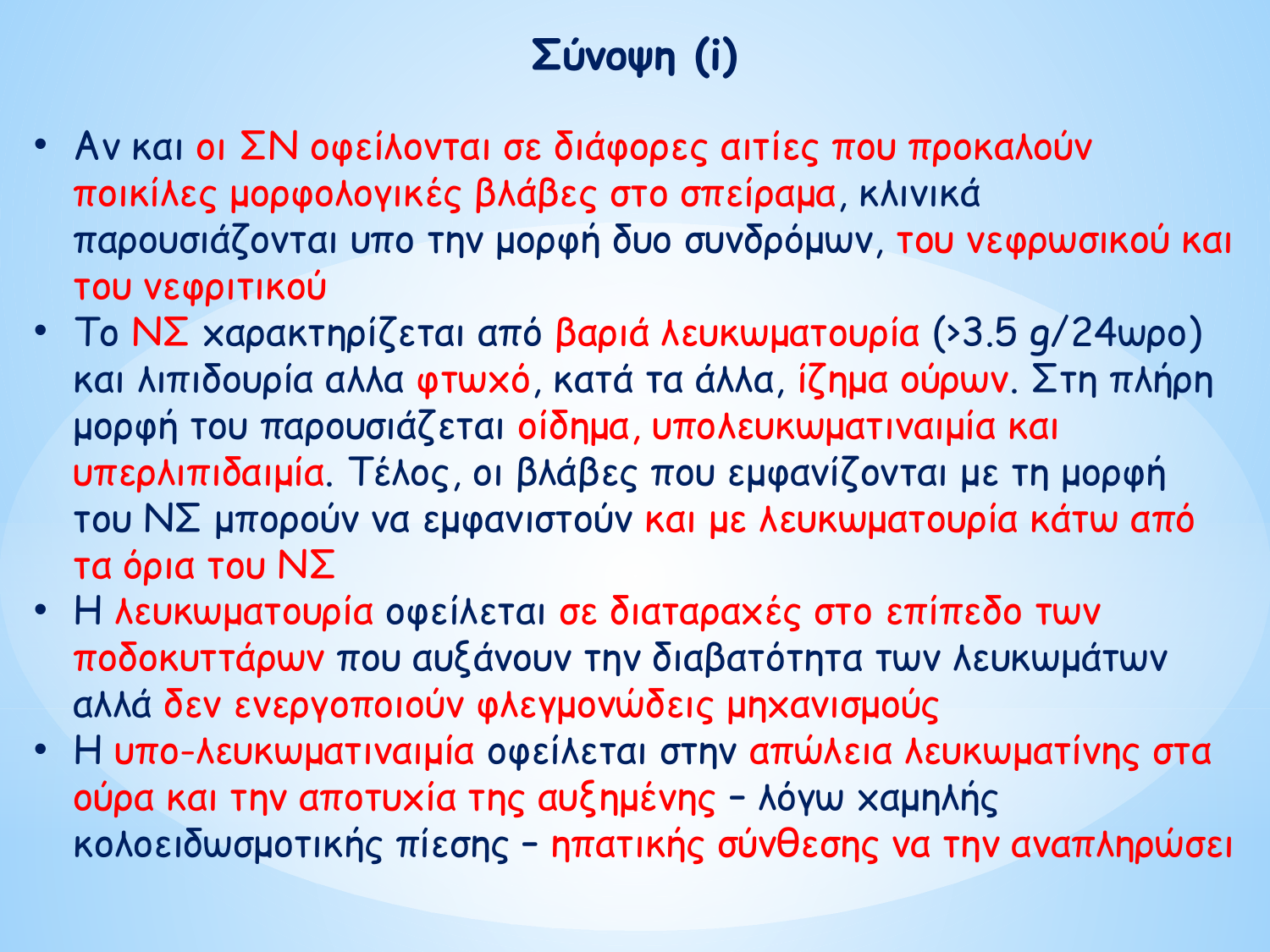

Σύνοψη (i)

Αν και οι ΣΝ οφείλονται σε διάφορες αιτίες που προκαλούν ποικίλες μορφολογικές βλάβες στο σπείραμα, κλινικά παρουσιάζονται υπο την μορφή δυο συνδρόμων, του νεφρωσικού και του νεφριτικού
Το ΝΣ χαρακτηρίζεται από βαριά λευκωματουρία (>3.5 g/24ωρο) και λιπιδουρία αλλα φτωχό, κατά τα άλλα, ίζημα ούρων. Στη πλήρη μορφή του παρουσιάζεται οίδημα, υπολευκωματιναιμία και υπερλιπιδαιμία. Τέλος, οι βλάβες που εμφανίζονται με τη μορφή του ΝΣ μπορούν να εμφανιστούν και με λευκωματουρία κάτω από τα όρια του ΝΣ
Η λευκωματουρία οφείλεται σε διαταραχές στο επίπεδο των ποδοκυττάρων που αυξάνουν την διαβατότητα των λευκωμάτων αλλά δεν ενεργοποιούν φλεγμονώδεις μηχανισμούς
Η υπο-λευκωματιναιμία οφείλεται στην απώλεια λευκωματίνης στα ούρα και την αποτυχία της αυξημένης – λόγω χαμηλής κολοειδωσμοτικής πίεσης – ηπατικής σύνθεσης να την αναπληρώσει